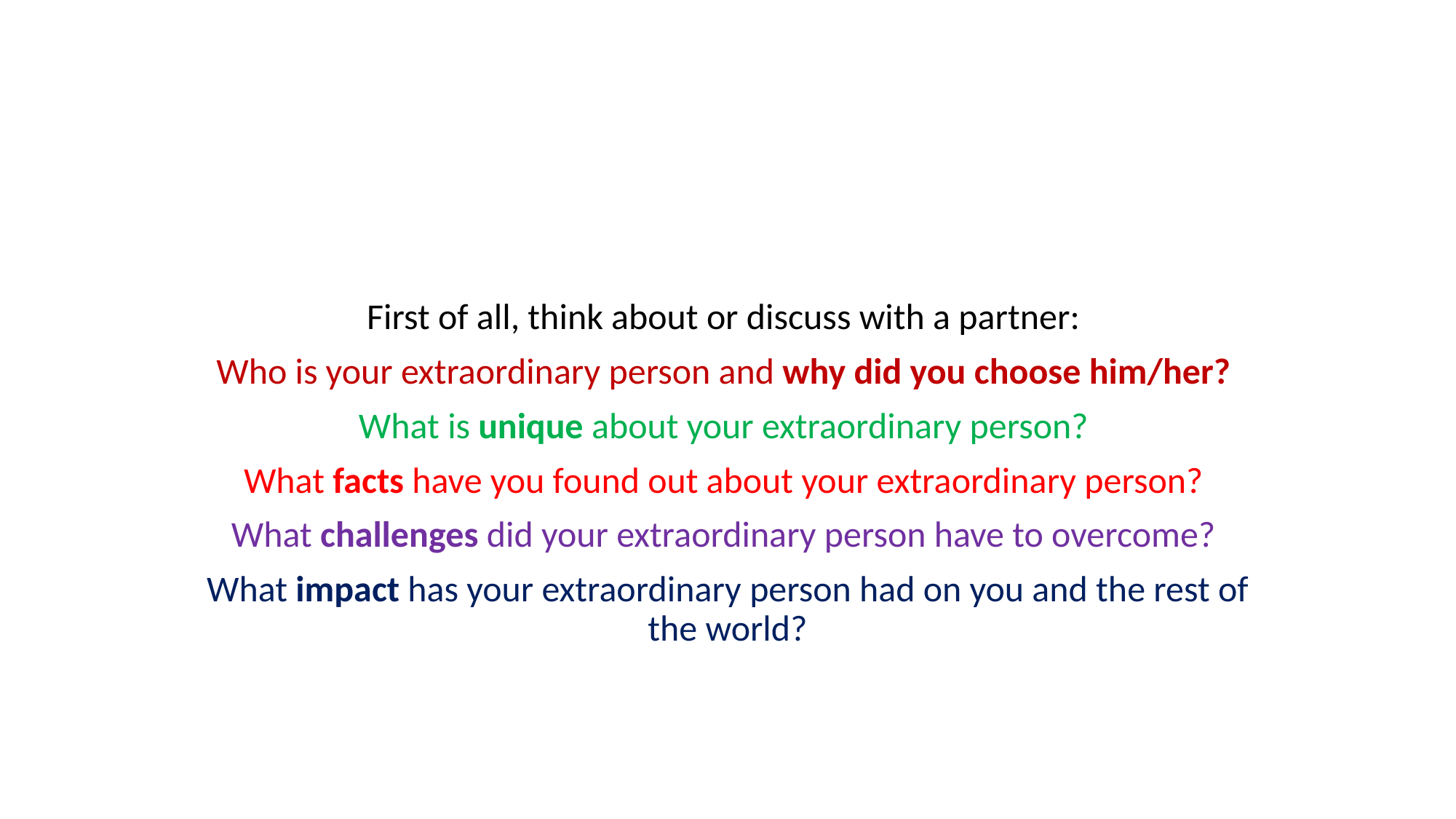

#
First of all, think about or discuss with a partner:
Who is your extraordinary person and why did you choose him/her?
What is unique about your extraordinary person?
What facts have you found out about your extraordinary person?
What challenges did your extraordinary person have to overcome?
What impact has your extraordinary person had on you and the rest of the world?